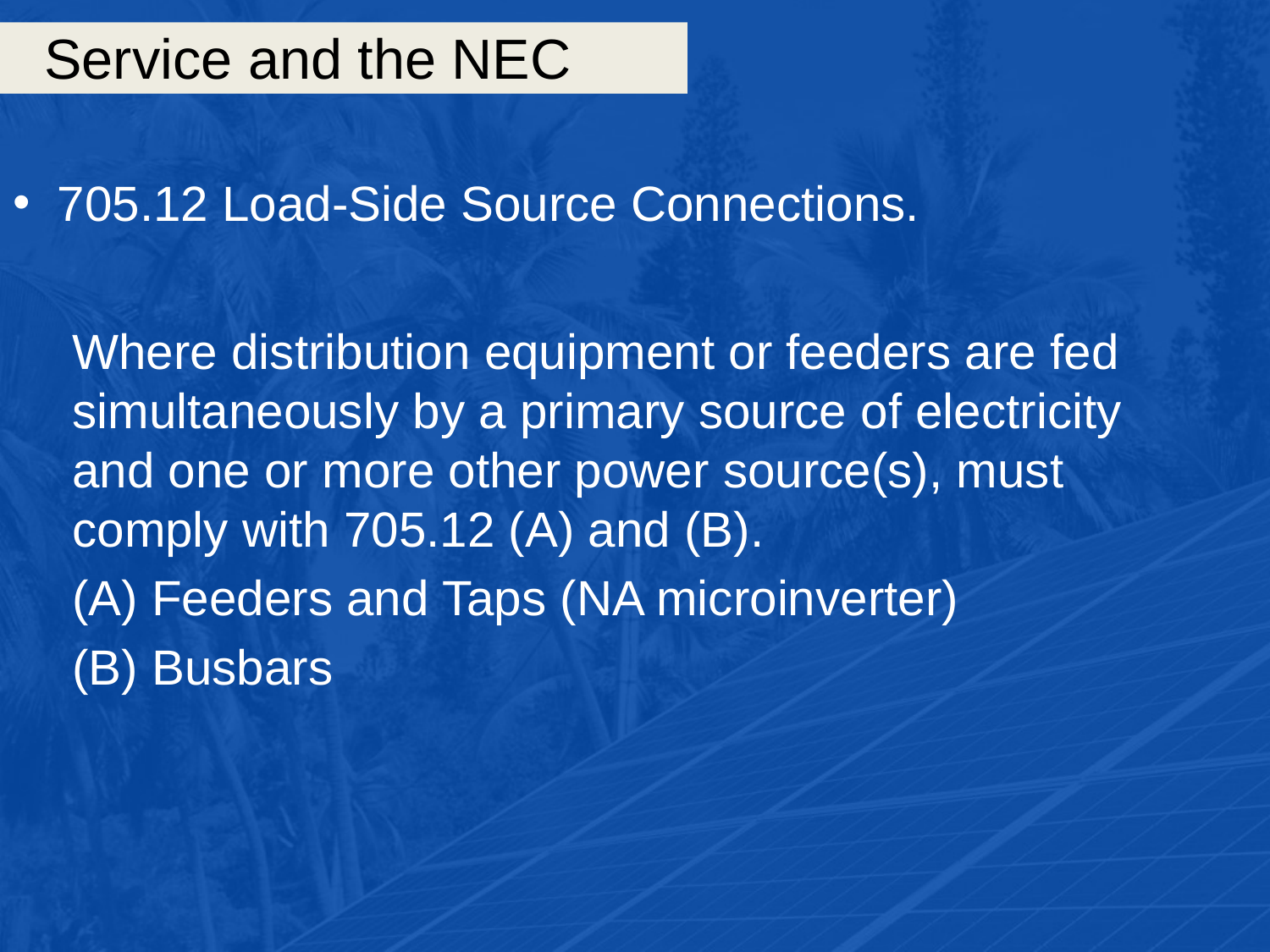

# Service and the NEC
705.12 Load-Side Source Connections.

Where distribution equipment or feeders are fed simultaneously by a primary source of electricity and one or more other power source(s), must comply with 705.12 (A) and (B).
(A) Feeders and Taps (NA microinverter)
(B) Busbars